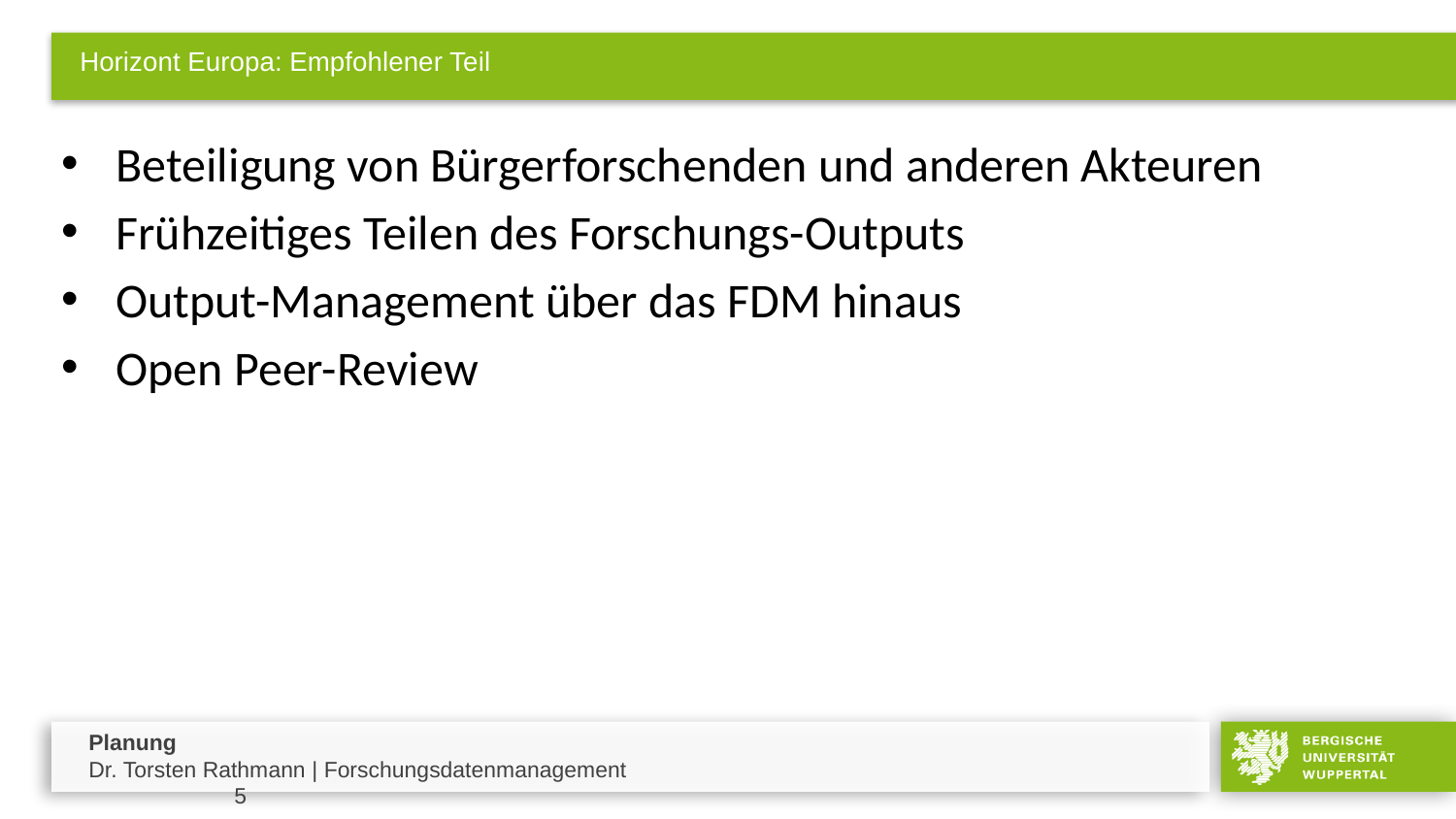

# Horizont Europa: Empfohlener Teil
Beteiligung von Bürgerforschenden und anderen Akteuren
Frühzeitiges Teilen des Forschungs-Outputs
Output-Management über das FDM hinaus
Open Peer-Review